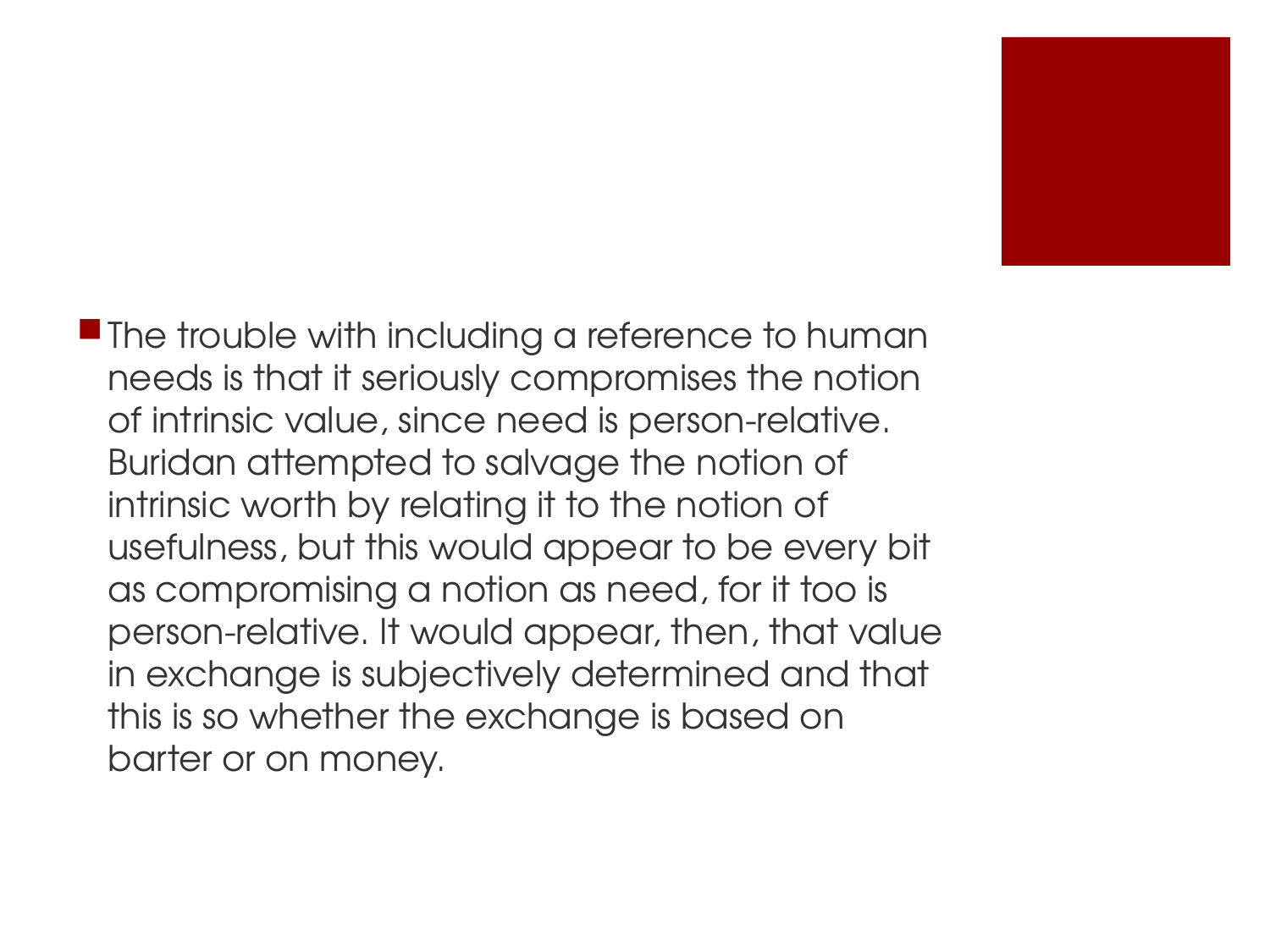

#
The trouble with including a reference to human needs is that it seriously compromises the notion of intrinsic value, since need is person-relative. Buridan attempted to salvage the notion of intrinsic worth by relating it to the notion of usefulness, but this would appear to be every bit as compromising a notion as need, for it too is person-relative. It would appear, then, that value in exchange is subjectively determined and that this is so whether the exchange is based on barter or on money.